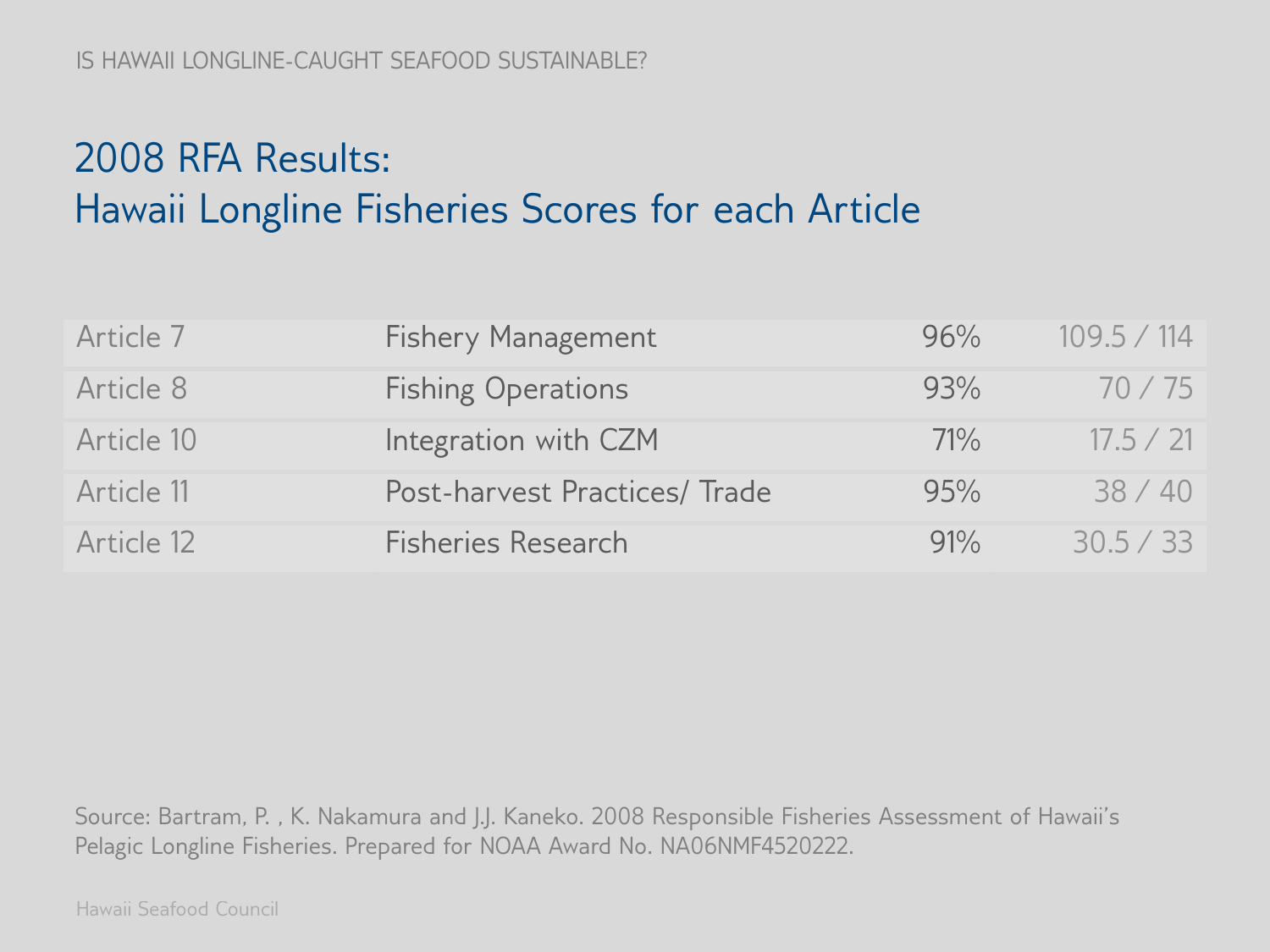

# Is hawaii longline-CAUGHT seafood sustainable?
2008 RFA Results:
Hawaii Longline Fisheries Scores for each Article
| Article 7 | Fishery Management | 96% | 109.5 ⁄ 114 |
| --- | --- | --- | --- |
| Article 8 | Fishing Operations | 93% | 70 ⁄ 75 |
| Article 10 | Integration with CZM | 71% | 17.5 ⁄ 21 |
| Article 11 | Post-harvest Practices/ Trade | 95% | 38 ⁄ 40 |
| Article 12 | Fisheries Research | 91% | 30.5 ⁄ 33 |
Source: Bartram, P. , K. Nakamura and J.J. Kaneko. 2008 Responsible Fisheries Assessment of Hawaii’s Pelagic Longline Fisheries. Prepared for NOAA Award No. NA06NMF4520222.

Hawaii Seafood Council